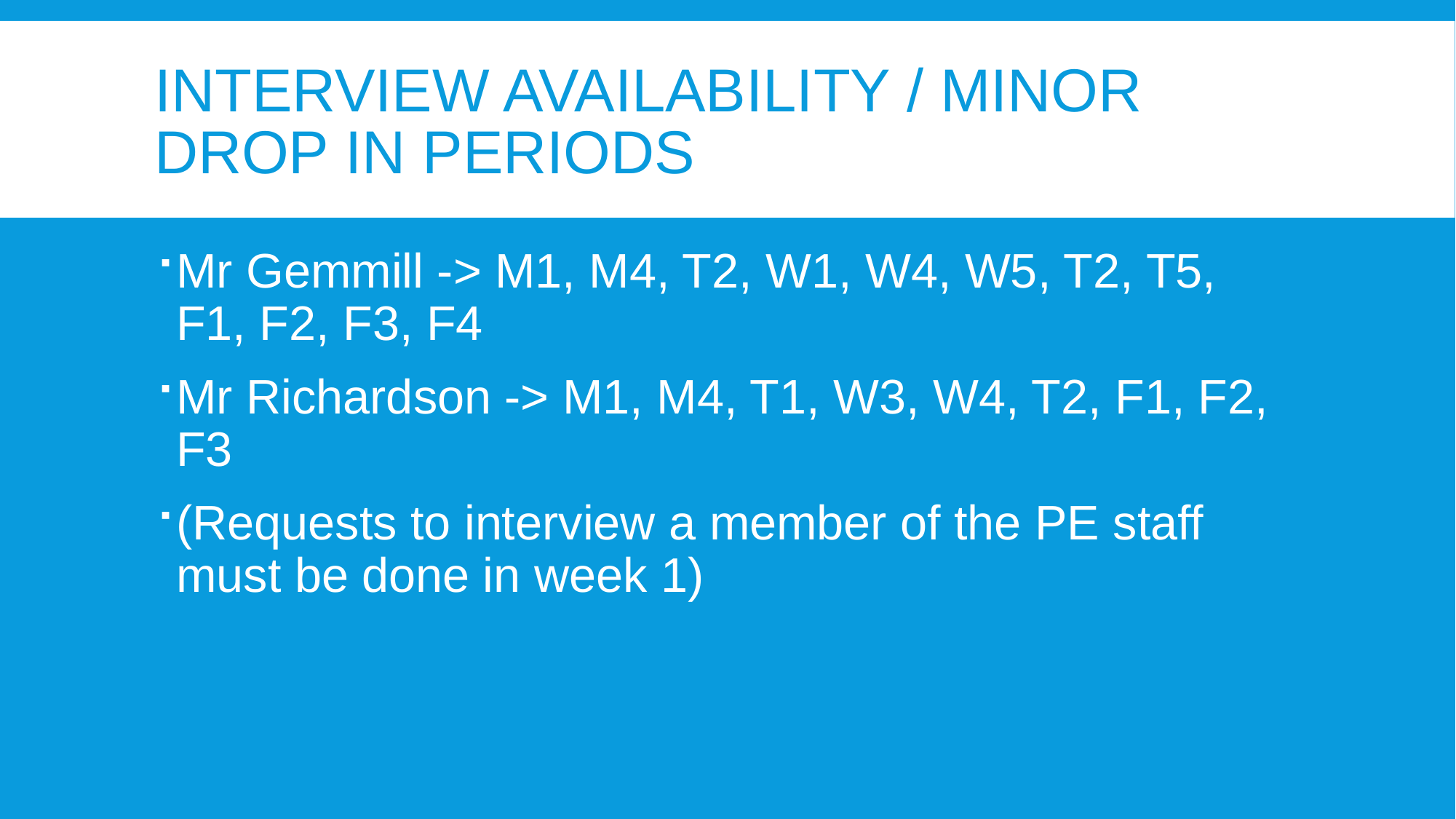

# Interview availability / Minor Drop in periods
Mr Gemmill -> M1, M4, T2, W1, W4, W5, T2, T5, F1, F2, F3, F4
Mr Richardson -> M1, M4, T1, W3, W4, T2, F1, F2, F3
(Requests to interview a member of the PE staff must be done in week 1)